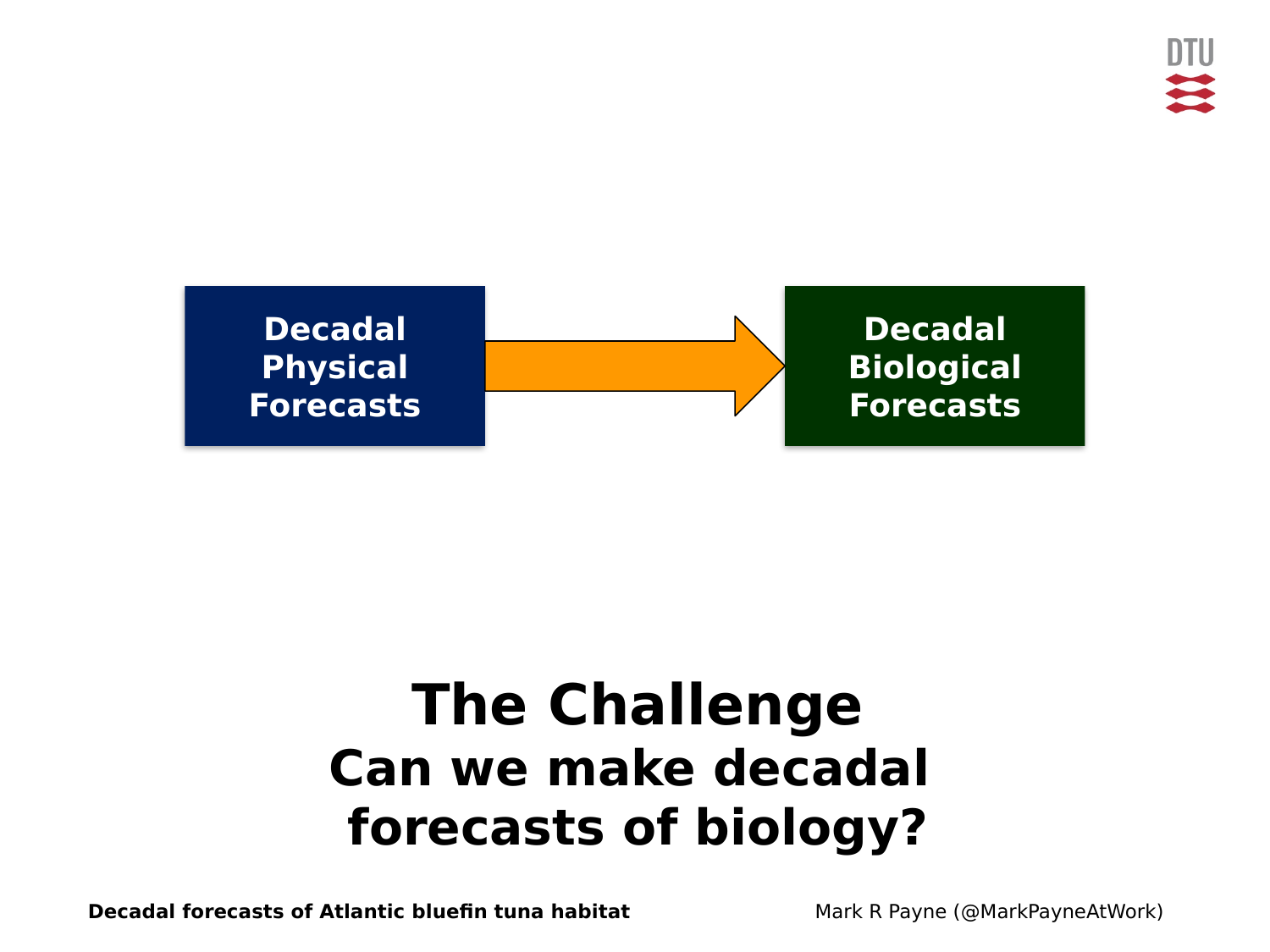

Decadal
Physical
Forecasts
Decadal
Biological
Forecasts

# The Challenge Can we make decadal forecasts of biology?